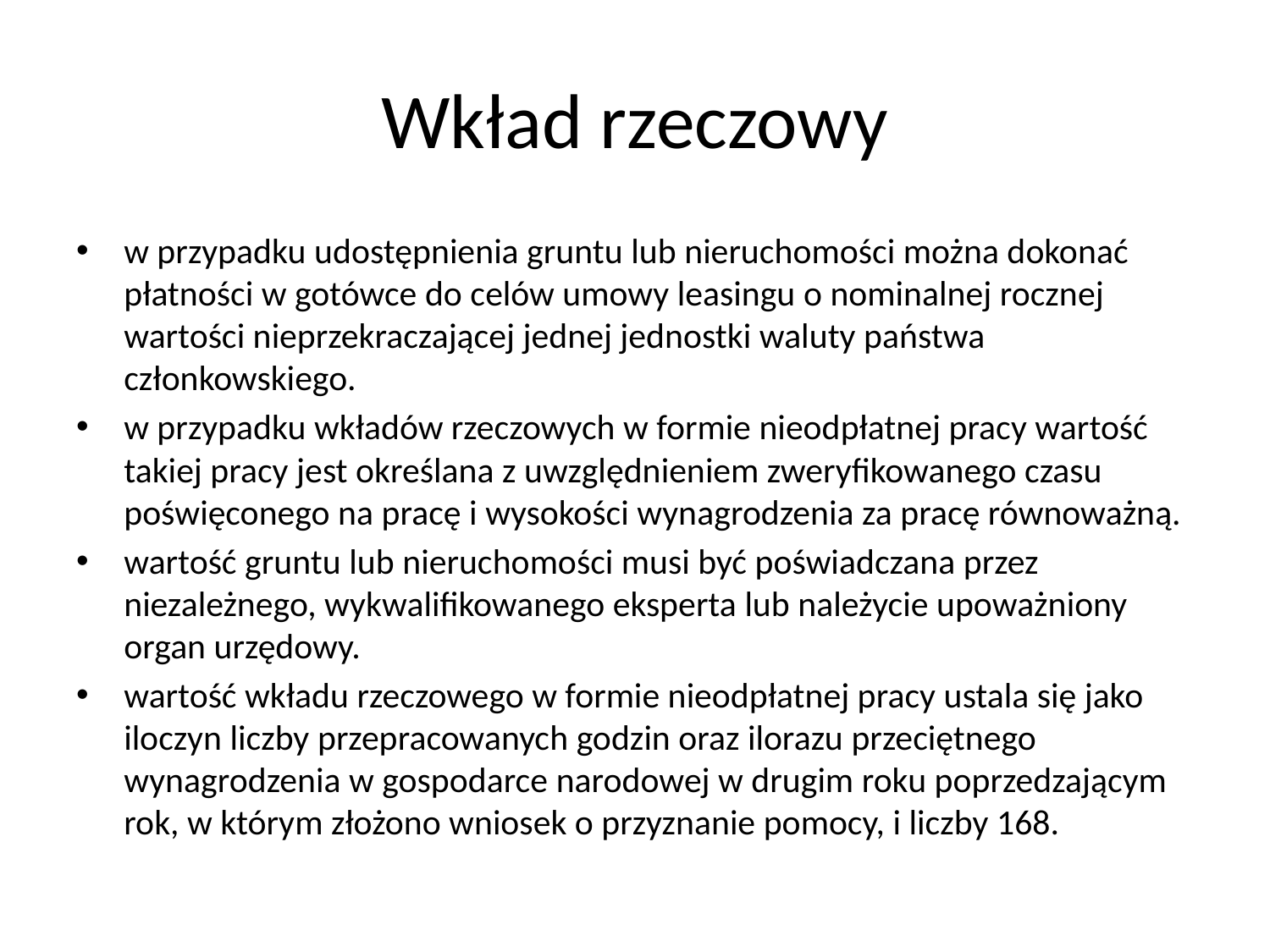

# Wkład rzeczowy
w przypadku udostępnienia gruntu lub nieruchomości można dokonać płatności w gotówce do celów umowy leasingu o nominalnej rocznej wartości nieprzekraczającej jednej jednostki waluty państwa członkowskiego.
w przypadku wkładów rzeczowych w formie nieodpłatnej pracy wartość takiej pracy jest określana z uwzględnieniem zweryfikowanego czasu poświęconego na pracę i wysokości wynagrodzenia za pracę równoważną.
wartość gruntu lub nieruchomości musi być poświadczana przez niezależnego, wykwalifikowanego eksperta lub należycie upoważniony organ urzędowy.
wartość wkładu rzeczowego w formie nieodpłatnej pracy ustala się jako iloczyn liczby przepracowanych godzin oraz ilorazu przeciętnego wynagrodzenia w gospodarce narodowej w drugim roku poprzedzającym rok, w którym złożono wniosek o przyznanie pomocy, i liczby 168.